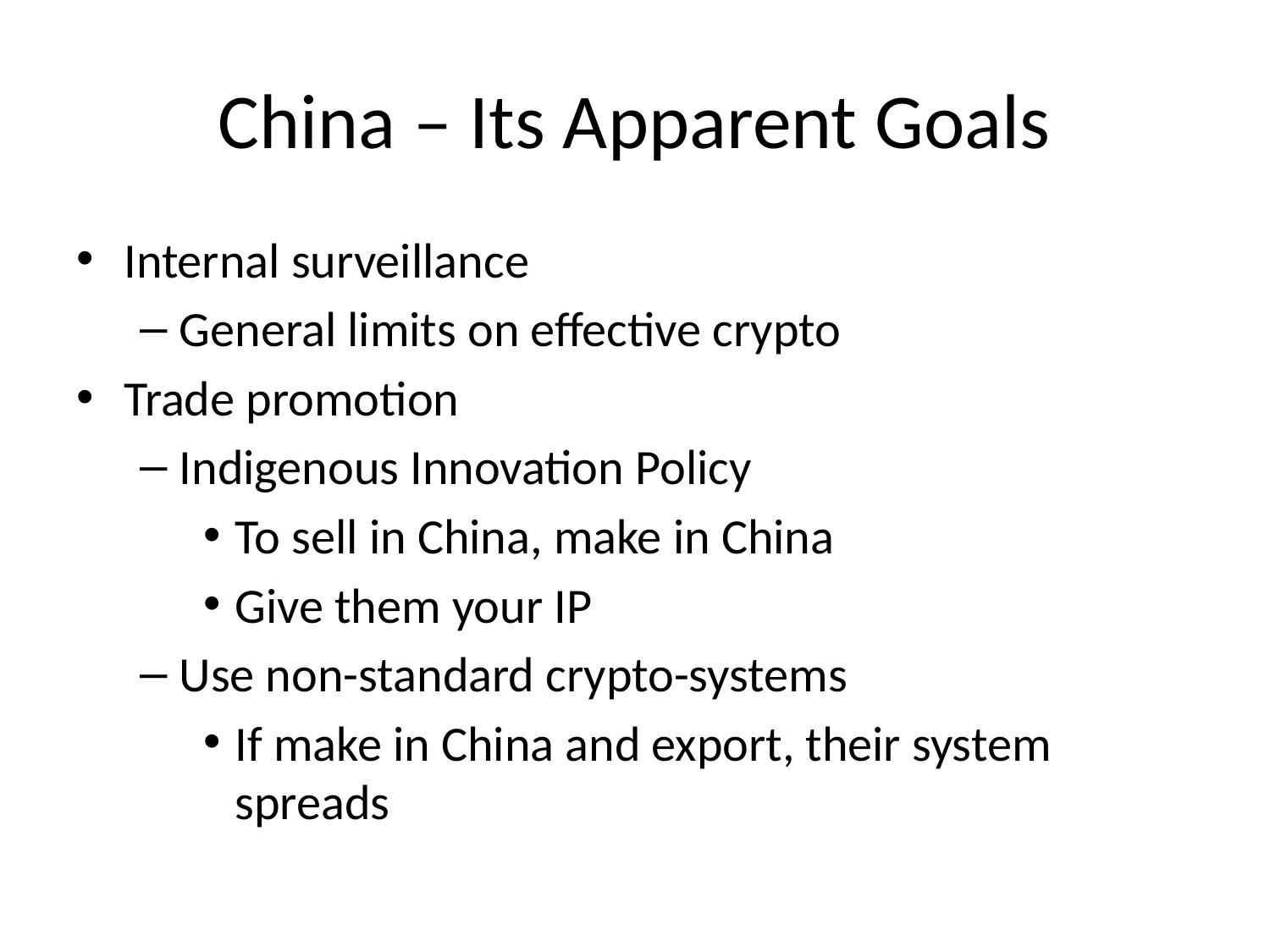

# China – Its Apparent Goals
Internal surveillance
General limits on effective crypto
Trade promotion
Indigenous Innovation Policy
To sell in China, make in China
Give them your IP
Use non-standard crypto-systems
If make in China and export, their system spreads